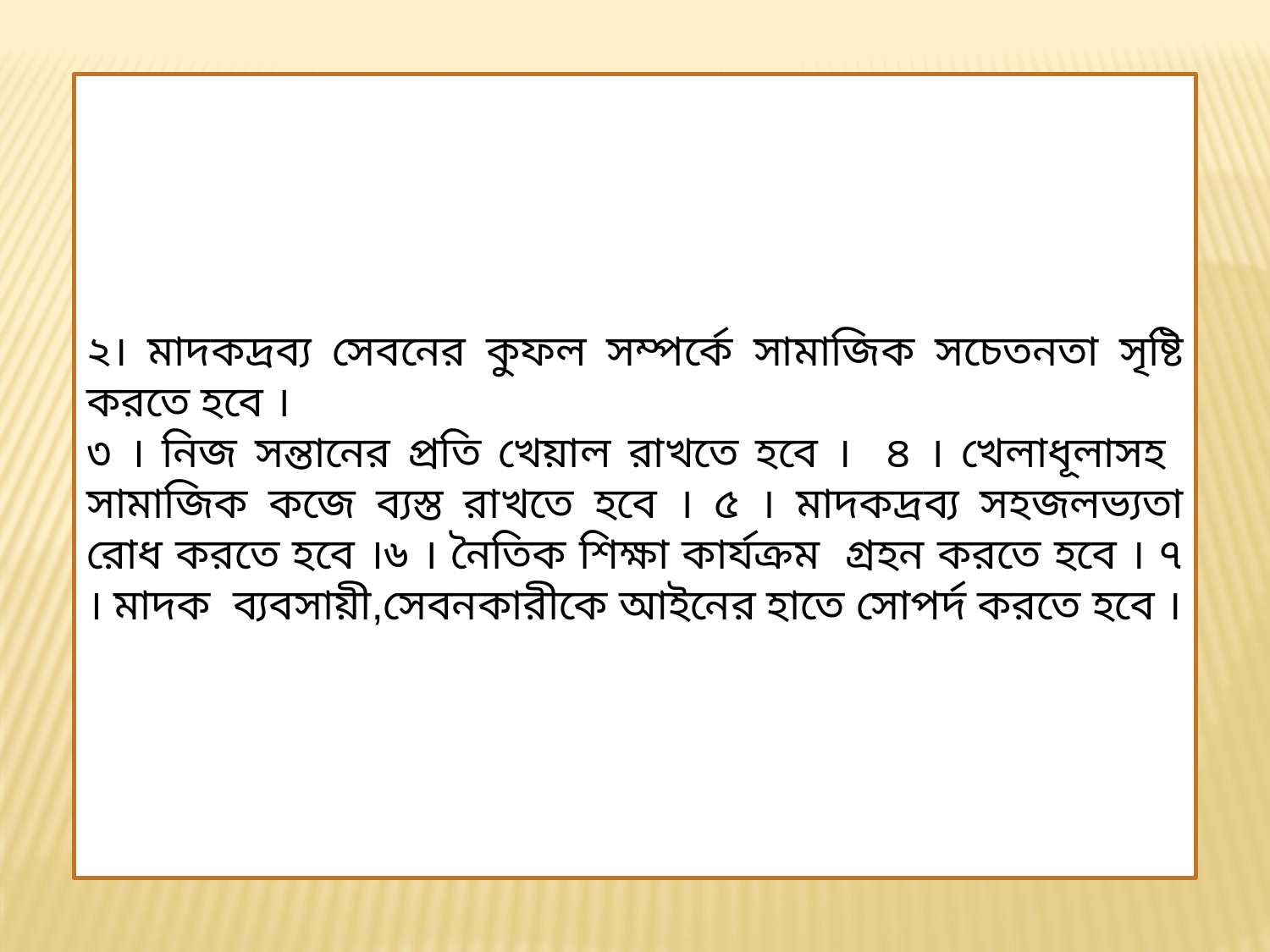

২। মাদকদ্রব্য সেবনের কুফল সম্পর্কে সামাজিক সচেতনতা সৃষ্টি করতে হবে ।
৩ । নিজ সন্তানের প্রতি খেয়াল রাখতে হবে ।  ৪ । খেলাধূলাসহ  সামাজিক কজে ব্যস্ত রাখতে হবে । ৫ । মাদকদ্রব্য সহজলভ্যতা রোধ করতে হবে ।৬ । নৈতিক শিক্ষা কার্যক্রম  গ্রহন করতে হবে । ৭ । মাদক  ব্যবসায়ী,সেবনকারীকে আইনের হাতে সোপর্দ করতে হবে ।